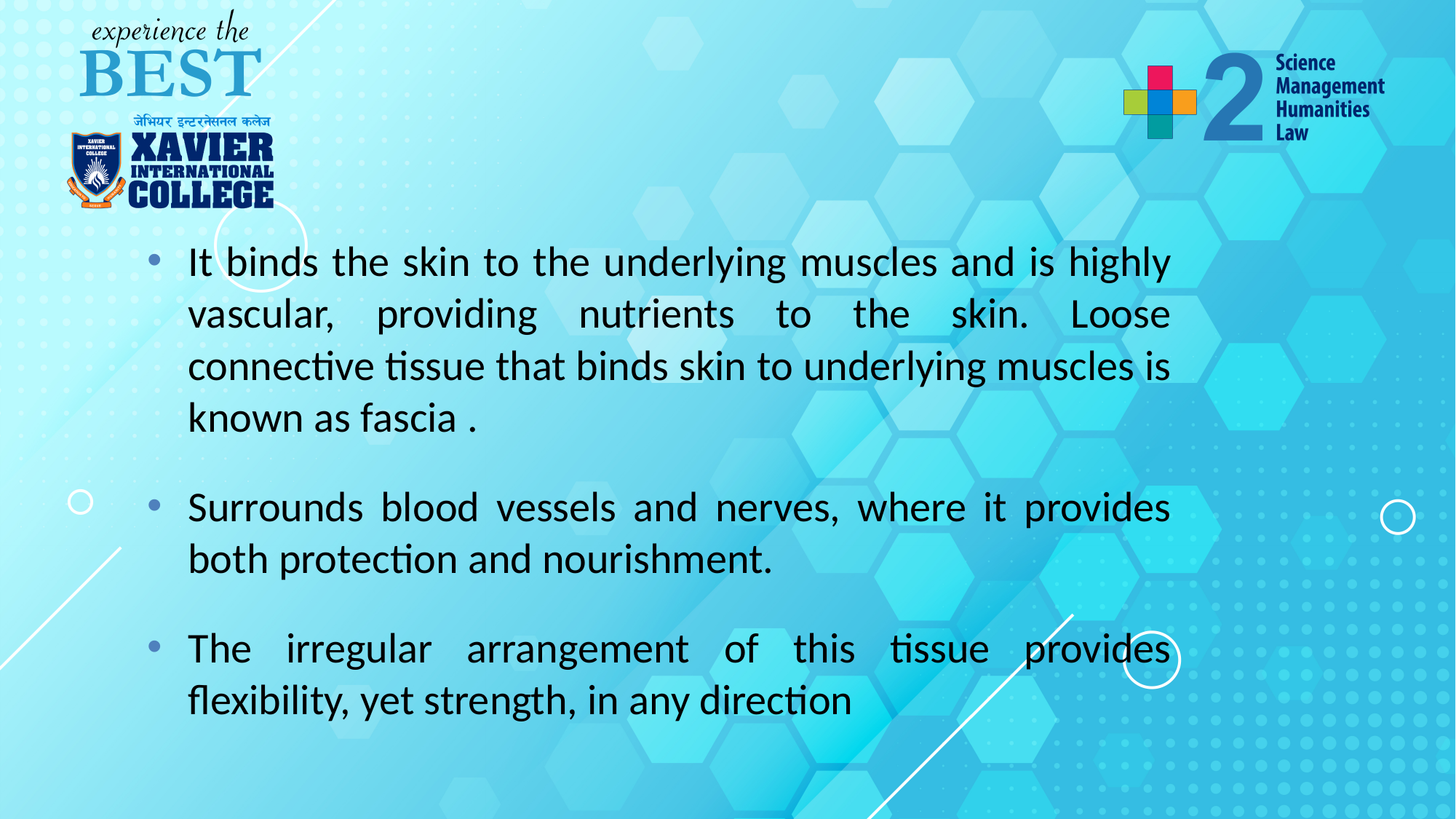

It binds the skin to the underlying muscles and is highly vascular, providing nutrients to the skin. Loose connective tissue that binds skin to underlying muscles is known as fascia .
Surrounds blood vessels and nerves, where it provides both protection and nourishment.
The irregular arrangement of this tissue provides flexibility, yet strength, in any direction